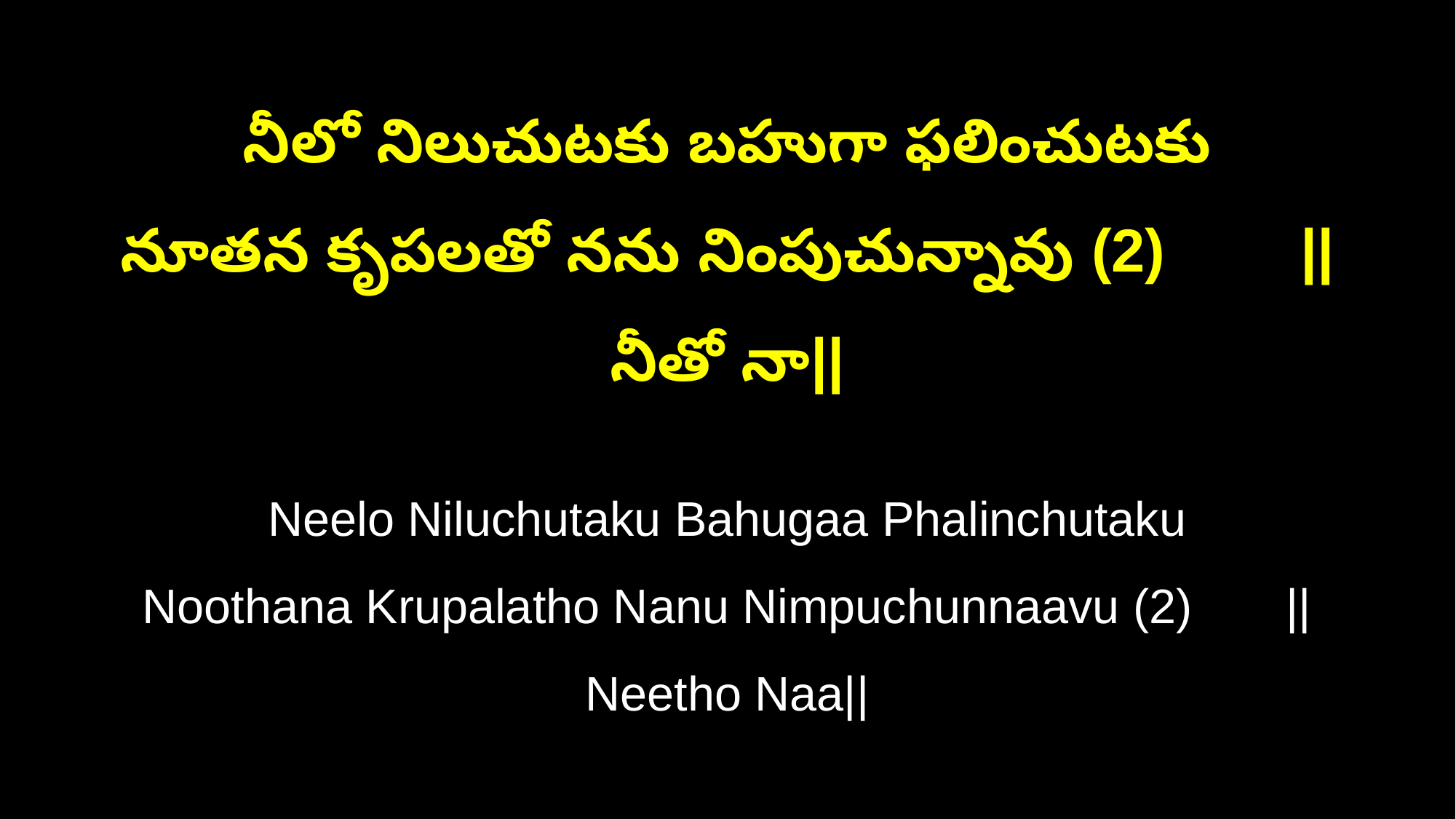

నీలో నిలుచుటకు బహుగా ఫలించుటకు
నూతన కృపలతో నను నింపుచున్నావు (2)        ||నీతో నా||
Neelo Niluchutaku Bahugaa Phalinchutaku
Noothana Krupalatho Nanu Nimpuchunnaavu (2)       ||Neetho Naa||